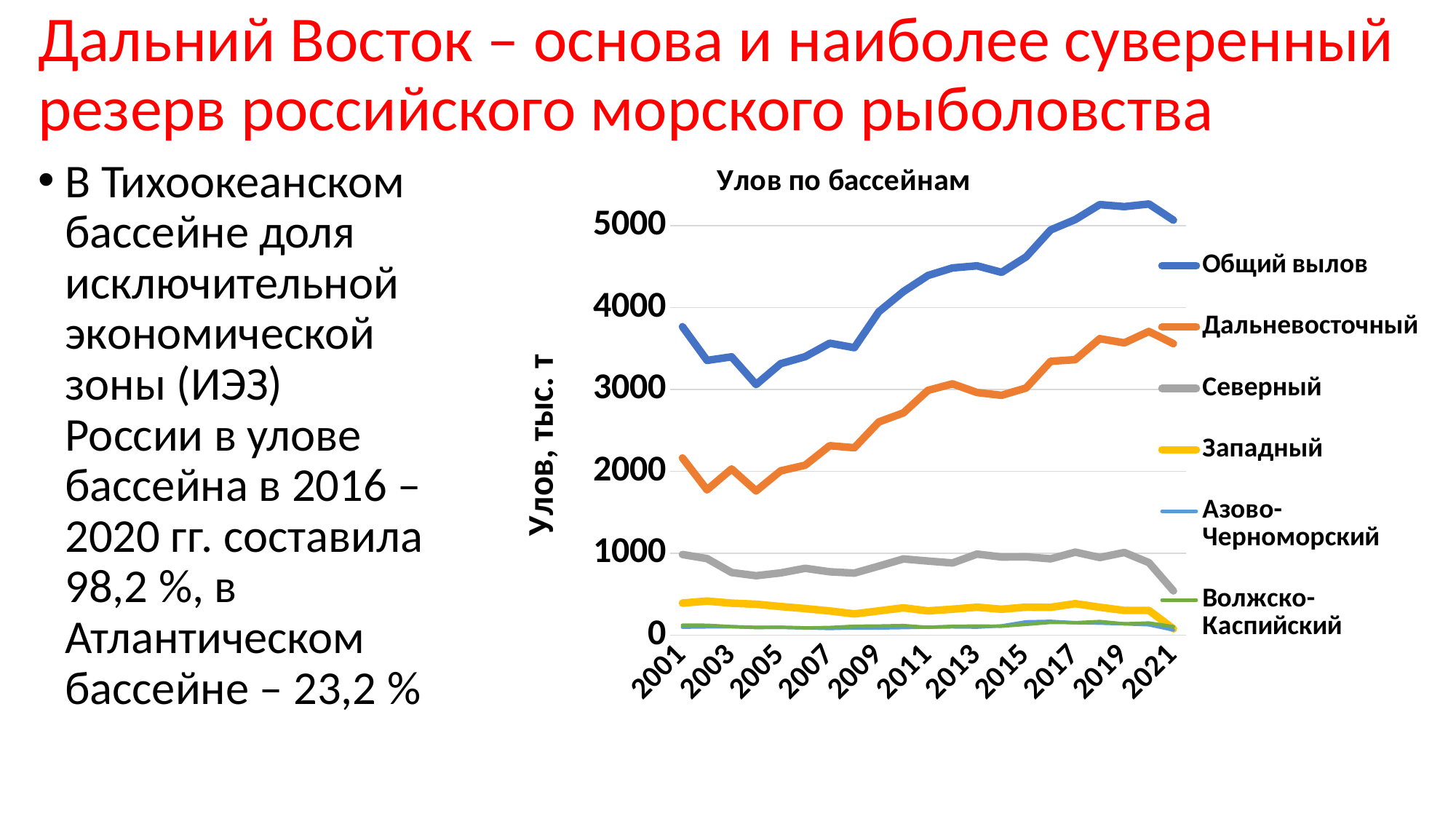

# Дальний Восток – основа и наиболее суверенный резерв российского морского рыболовства
В Тихоокеанском бассейне доля исключительной экономической зоны (ИЭЗ)  России в улове бассейна в 2016 – 2020 гг. составила 98,2 %, в Атлантическом бассейне – 23,2 %

### Chart: Улов по бассейнам

| Category | Общий вылов | Дальневосточный | Северный | Западный | Азово-Черноморский | Волжско-Каспийский |
|---|---|---|---|---|---|---|
| 2001 | 3768.4400000000005 | 2165.7900000000004 | 986.57 | 393.58 | 98.69 | 123.81 |
| 2002 | 3356.57 | 1775.61 | 936.74 | 418.3 | 102.65 | 123.25999999999999 |
| 2003 | 3400.48 | 2031.2 | 766.55 | 392.17 | 104.46000000000001 | 106.10000000000001 |
| 2004 | 3062.24 | 1762.81 | 727.5799999999999 | 379.78999999999996 | 97.19 | 94.87 |
| 2005 | 3316.72 | 2007.83 | 762.03 | 351.6 | 97.44999999999999 | 97.8 |
| 2006 | 3402.26 | 2077.1 | 818.1300000000001 | 326.16 | 90.45 | 90.42 |
| 2007 | 3566.84 | 2315.0 | 775.44 | 297.46 | 83.27000000000001 | 95.67 |
| 2008 | 3512.26 | 2289.83 | 759.89 | 260.86 | 90.87 | 110.80000000000001 |
| 2009 | 3951.540000000001 | 2605.8500000000004 | 844.5600000000001 | 298.42 | 88.91 | 113.8 |
| 2010 | 4197.26 | 2715.8599999999997 | 932.3299999999999 | 335.46000000000004 | 94.31 | 119.3 |
| 2011 | 4393.4 | 2990.89 | 906.7099999999999 | 298.24 | 100.05000000000001 | 97.54 |
| 2012 | 4485.67 | 3070.58 | 883.0299999999999 | 318.84000000000003 | 102.63000000000001 | 110.59 |
| 2013 | 4511.59 | 2964.69 | 991.57 | 342.87 | 99.6 | 112.86 |
| 2014 | 4431.514 | 2930.74 | 956.218 | 318.16 | 115.185 | 111.211 |
| 2015 | 4620.471 | 3020.333 | 958.082 | 343.943 | 164.881 | 133.232 |
| 2016 | 4949.683 | 3345.674 | 934.049 | 341.196 | 170.819 | 157.945 |
| 2017 | 5076.396 | 3365.504 | 1015.544 | 386.758 | 154.153 | 154.437 |
| 2018 | 5259.0 | 3621.75 | 949.696 | 342.395 | 148.477 | 168.589 |
| 2019 | 5234.0 | 3571.091 | 1011.123 | 303.437 | 139.793 | 140.803 |
| 2020 | 5266.011 | 3709.747 | 887.121 | 304.167 | 128.16 | 151.07 |
| 2021 | 5069.0 | 3561.0 | 542.1 | 79.5 | 64.1 | 106.31 |